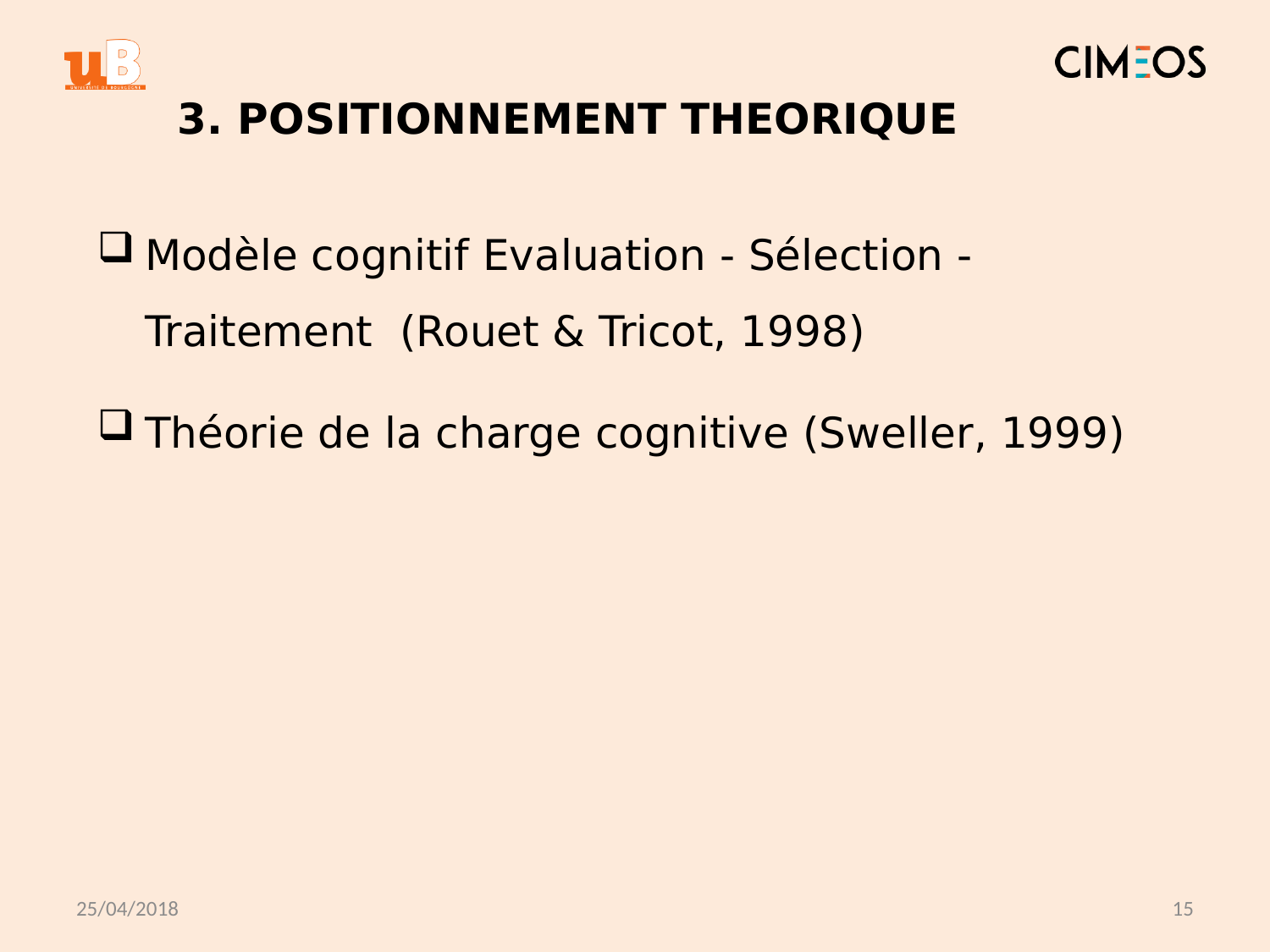

# 3. POSITIONNEMENT THEORIQUE
Modèle cognitif Evaluation - Sélection -Traitement  (Rouet & Tricot, 1998)
Théorie de la charge cognitive (Sweller, 1999)

25/04/2018

15